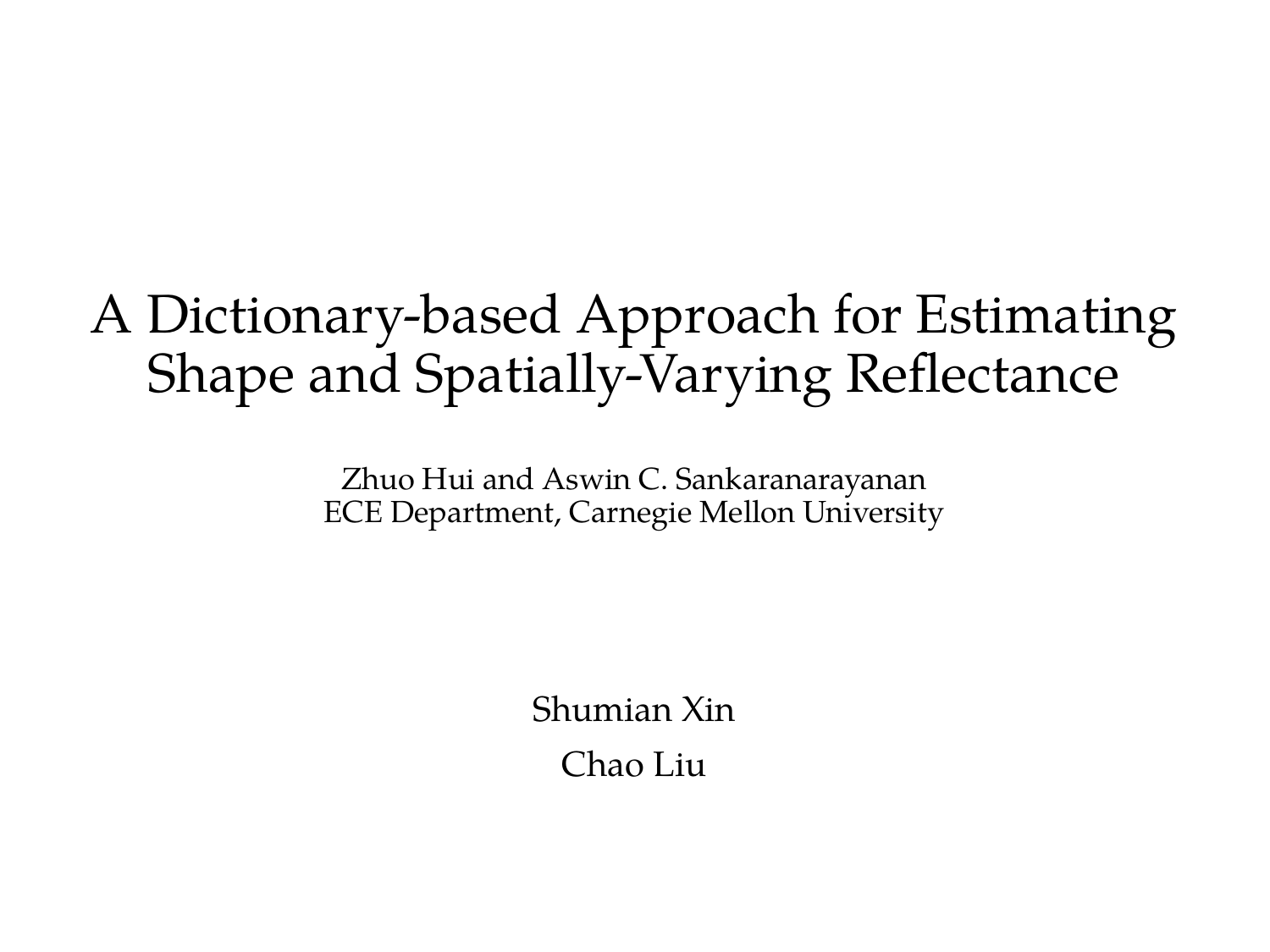

# A Dictionary-based Approach for Estimating Shape and Spatially-Varying Reflectance Zhuo Hui and Aswin C. Sankaranarayanan ECE Department, Carnegie Mellon University
Shumian Xin
Chao Liu